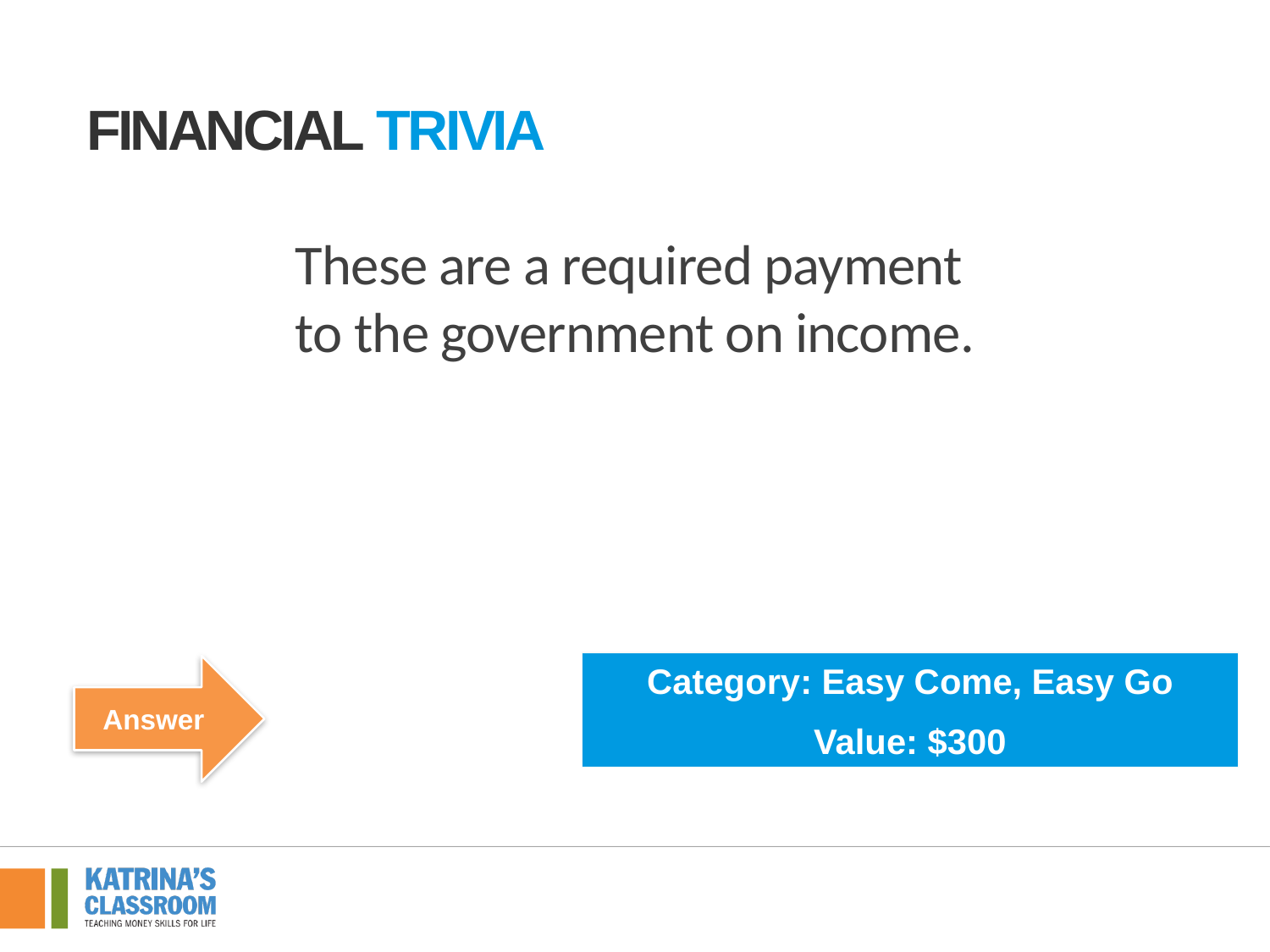

Financial tRivia
These are a required payment
to the government on income.
Category: Easy Come, Easy Go
Value: $300
Answer